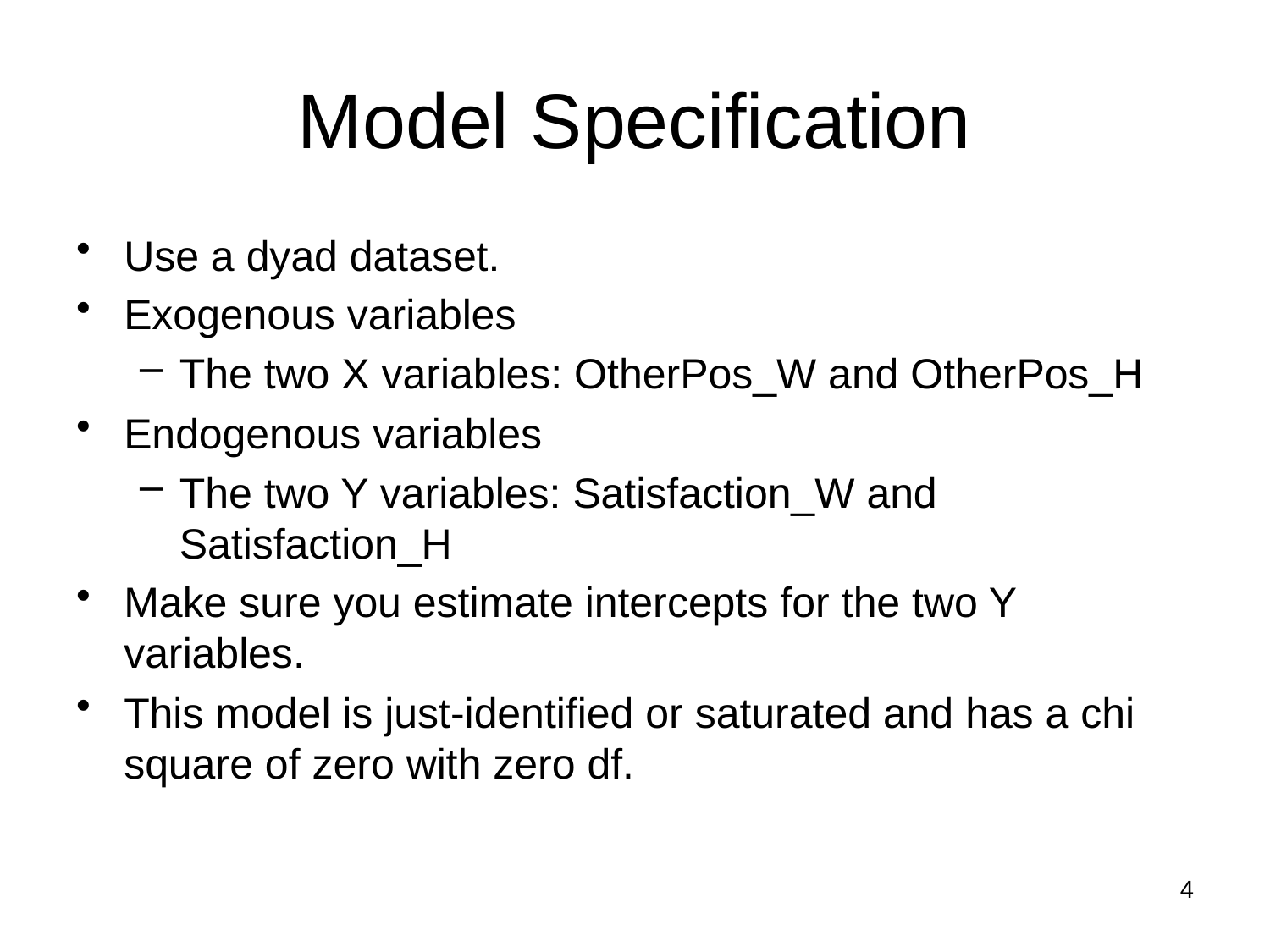

Model Specification
Use a dyad dataset.
Exogenous variables
The two X variables: OtherPos_W and OtherPos_H
Endogenous variables
The two Y variables: Satisfaction_W and Satisfaction_H
Make sure you estimate intercepts for the two Y variables.
This model is just-identified or saturated and has a chi square of zero with zero df.
4